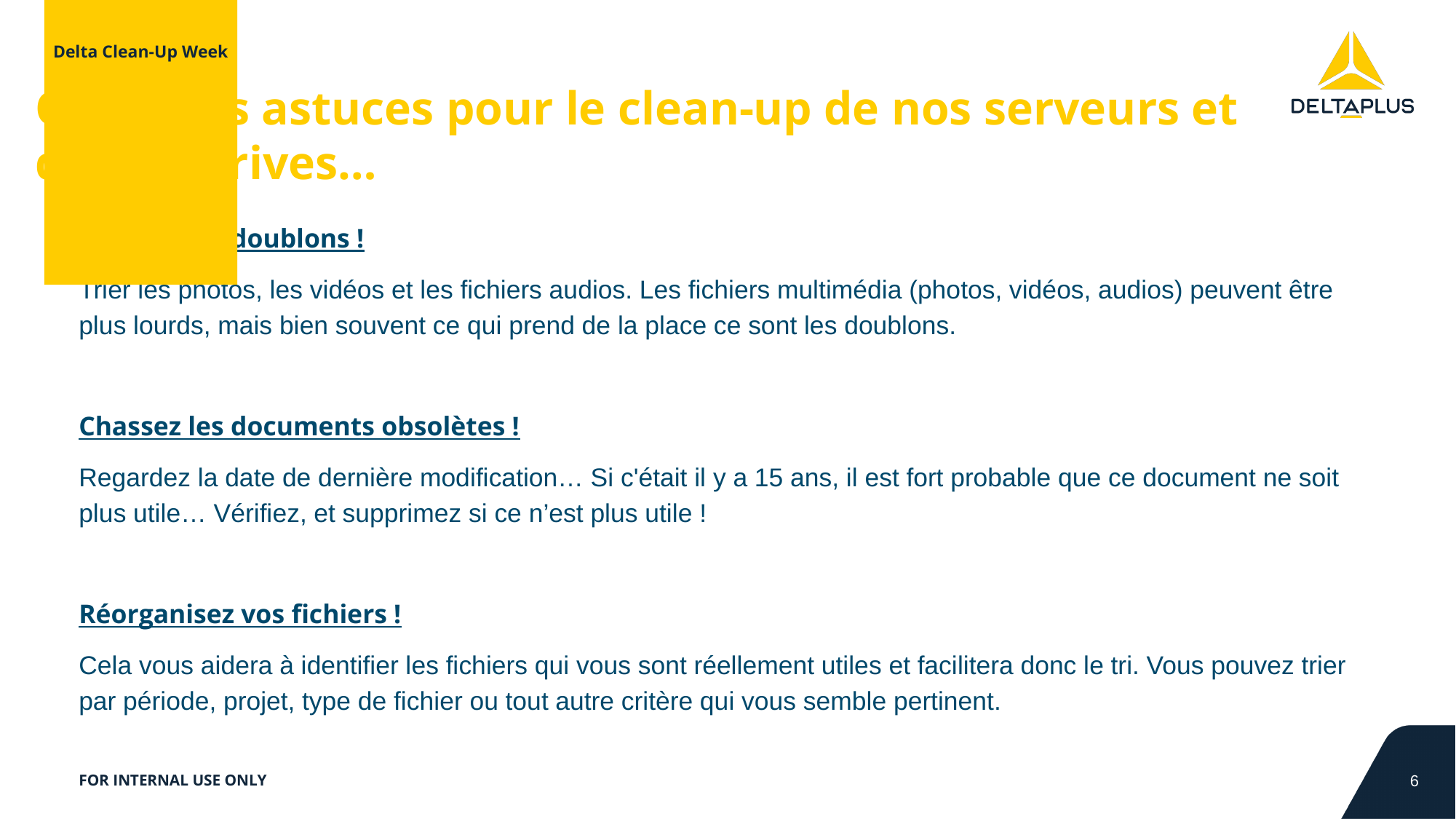

Delta Clean-Up Week
Quelques astuces pour le clean-up de nos serveurs et de nos Drives…
Chassez les doublons !
Trier les photos, les vidéos et les fichiers audios. Les fichiers multimédia (photos, vidéos, audios) peuvent être plus lourds, mais bien souvent ce qui prend de la place ce sont les doublons.

Chassez les documents obsolètes !
Regardez la date de dernière modification… Si c'était il y a 15 ans, il est fort probable que ce document ne soit plus utile… Vérifiez, et supprimez si ce n’est plus utile !

Réorganisez vos fichiers !
Cela vous aidera à identifier les fichiers qui vous sont réellement utiles et facilitera donc le tri. Vous pouvez trier par période, projet, type de fichier ou tout autre critère qui vous semble pertinent.